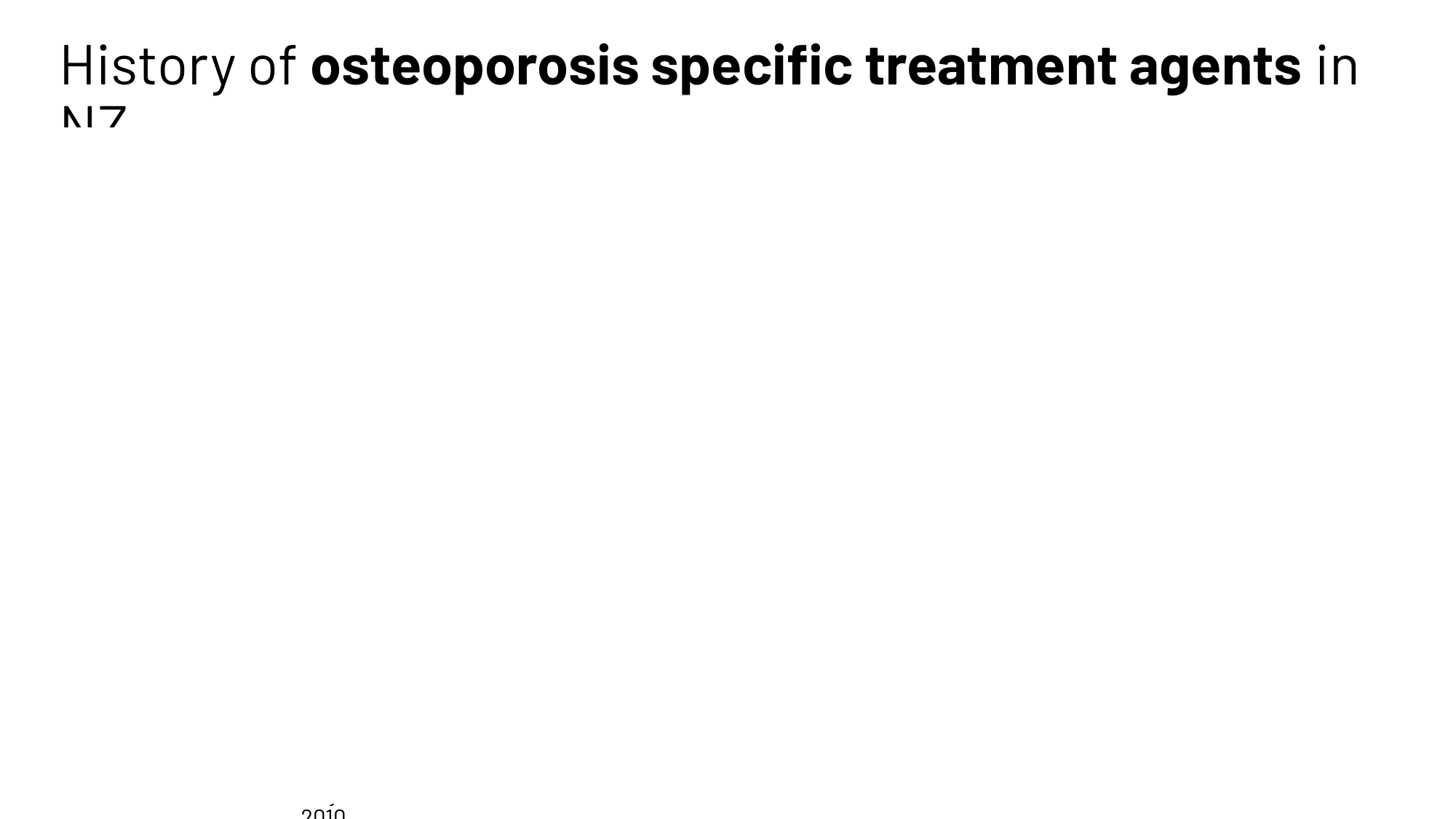

# History of osteoporosis specific treatment agents in NZ

Early-2000’s
 Etidronate since 90s until alendronate (Fosamax) became available in early 2000’s – funded under special authority
Mid-2000s
Zoledronate became available – initially Zometa 4mg (2004) then Aclasta 5mg (2007), funded for osteoporosis under special authority since 2010
2011
Teriparatide funded under (strict) special authority
2013
Risedronate became available, no special authority restrictions

2018
Denosumab funded under (very strict) special authority
2019

2022
Zoledronate special authority removed
Mar 2025

Denosumab funding widened

Alendronate special authority removed